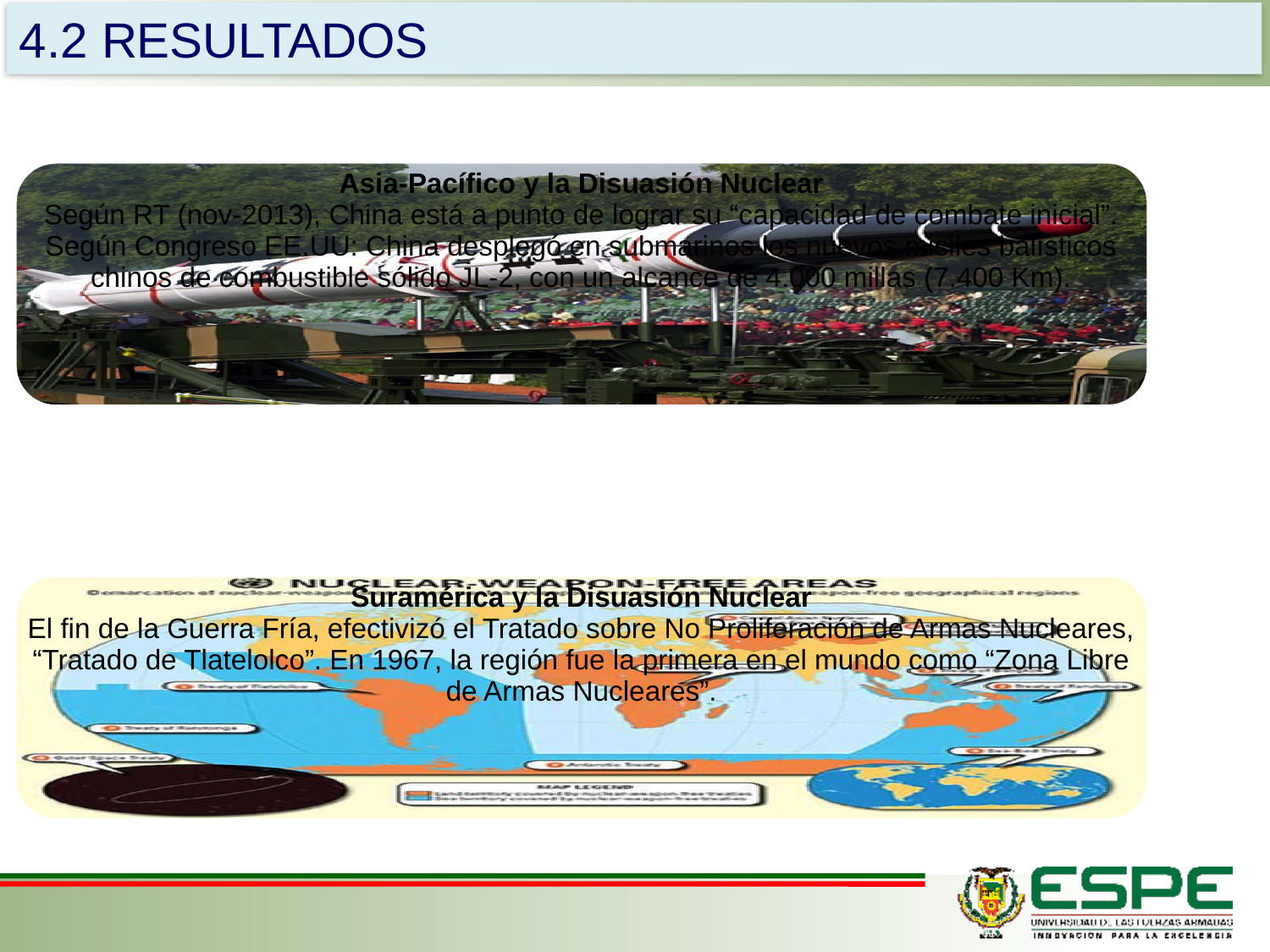

4.2 RESULTADOS
Asia-Pacífico y la Disuasión Nuclear
Según RT (nov-2013), China está a punto de lograr su “capacidad de combate inicial”. Según Congreso EE.UU: China desplegó en submarinos los nuevos misiles balísticos chinos de combustible sólido JL-2, con un alcance de 4.000 millas (7.400 Km).
Suramérica y la Disuasión Nuclear
El fin de la Guerra Fría, efectivizó el Tratado sobre No Proliferación de Armas Nucleares, “Tratado de Tlatelolco”. En 1967, la región fue la primera en el mundo como “Zona Libre de Armas Nucleares”.